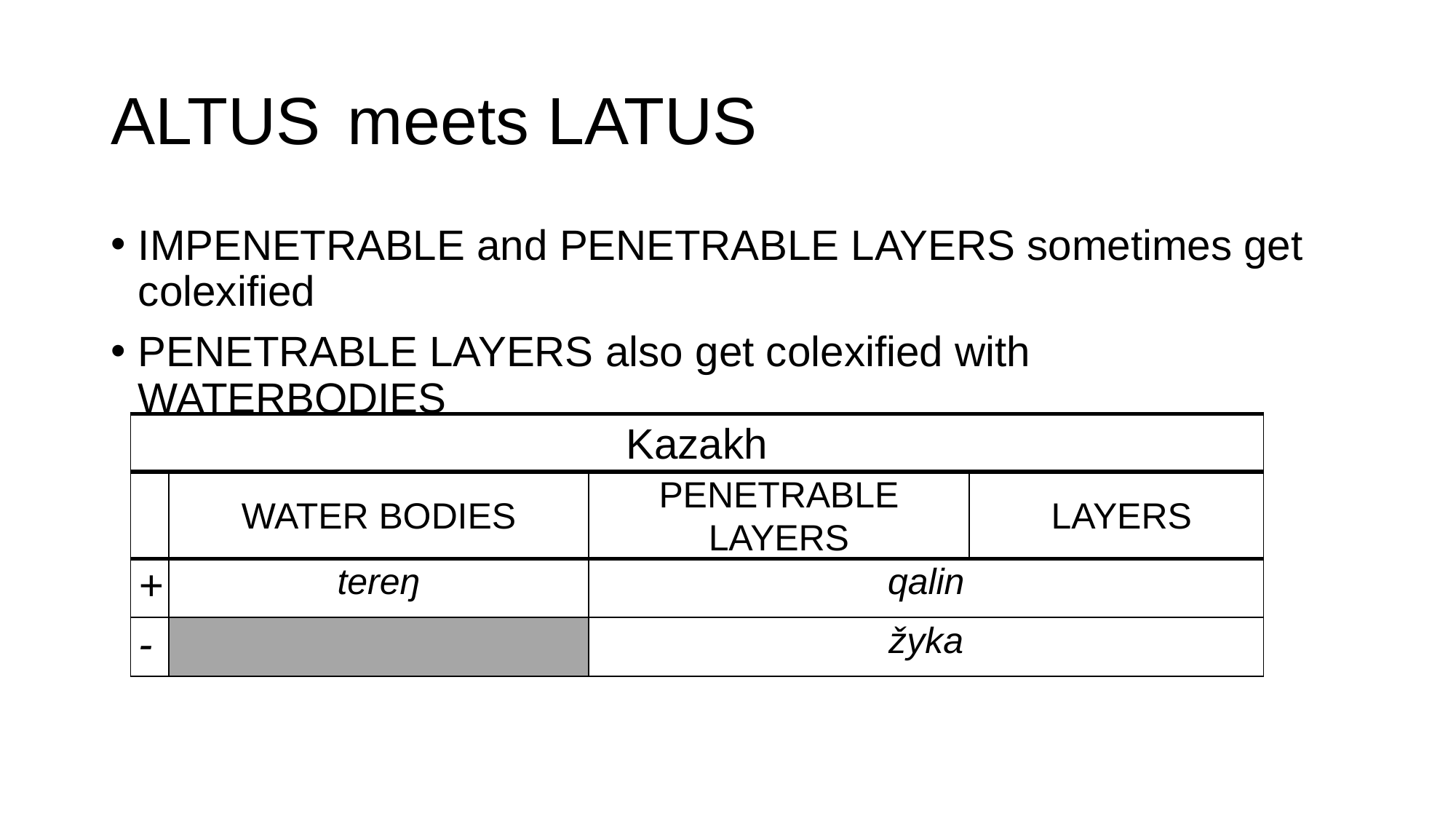

# altus	 meets	latus
Impenetrable and Penetrable Layers sometimes get colexified
Penetrable Layers also get colexified with waterbodies

| Kazakh |  |  |  |
| --- | --- | --- | --- |
|  | Water bodies | Penetrable Layers | Layers |
| + | tereŋ | qalin |  |
| - |  | žyka |  |